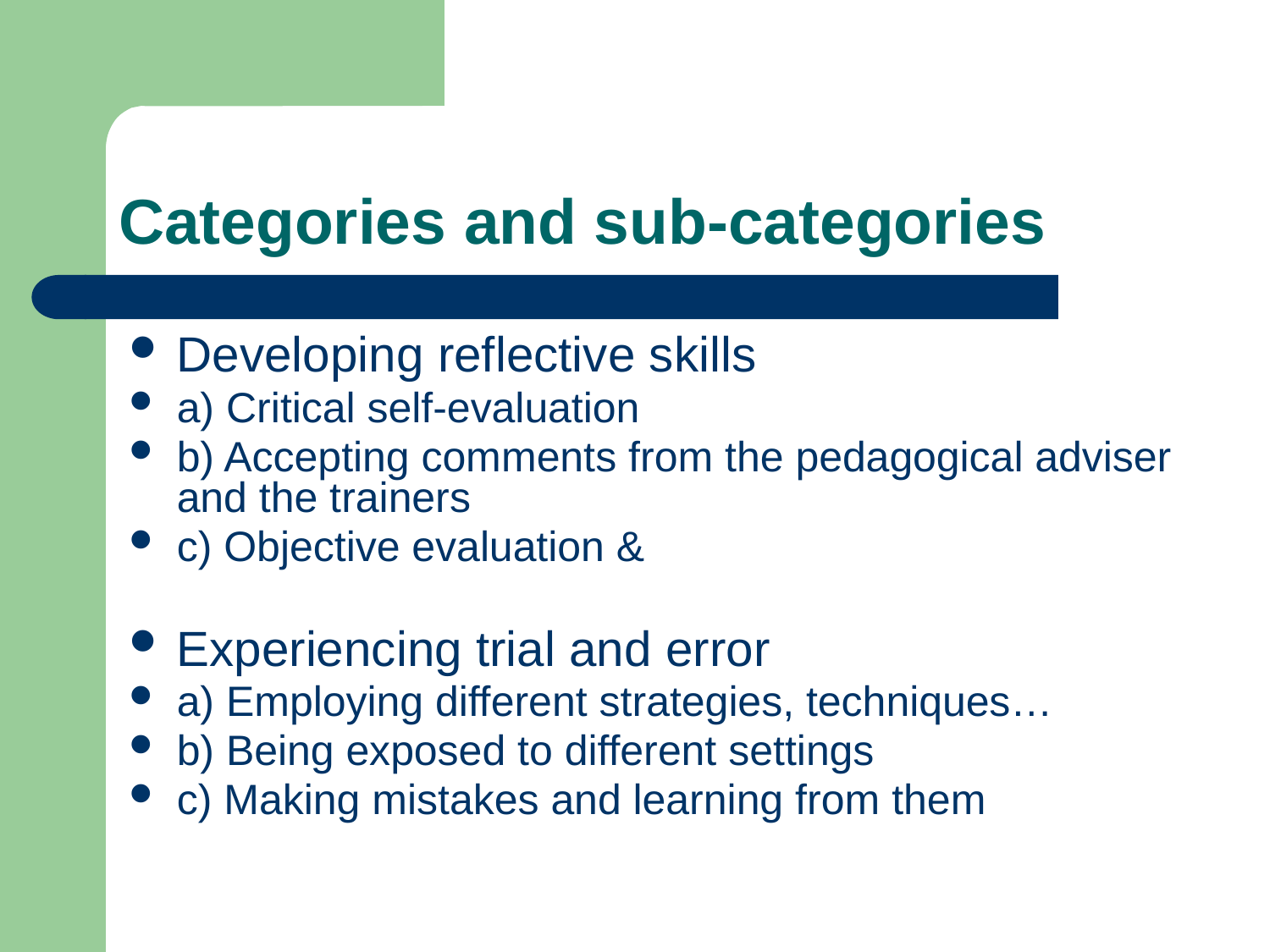

# Categories and sub-categories
Developing reflective skills
a) Critical self-evaluation
b) Accepting comments from the pedagogical adviser and the trainers
c) Objective evaluation &

Experiencing trial and error
a) Employing different strategies, techniques…
b) Being exposed to different settings
c) Making mistakes and learning from them